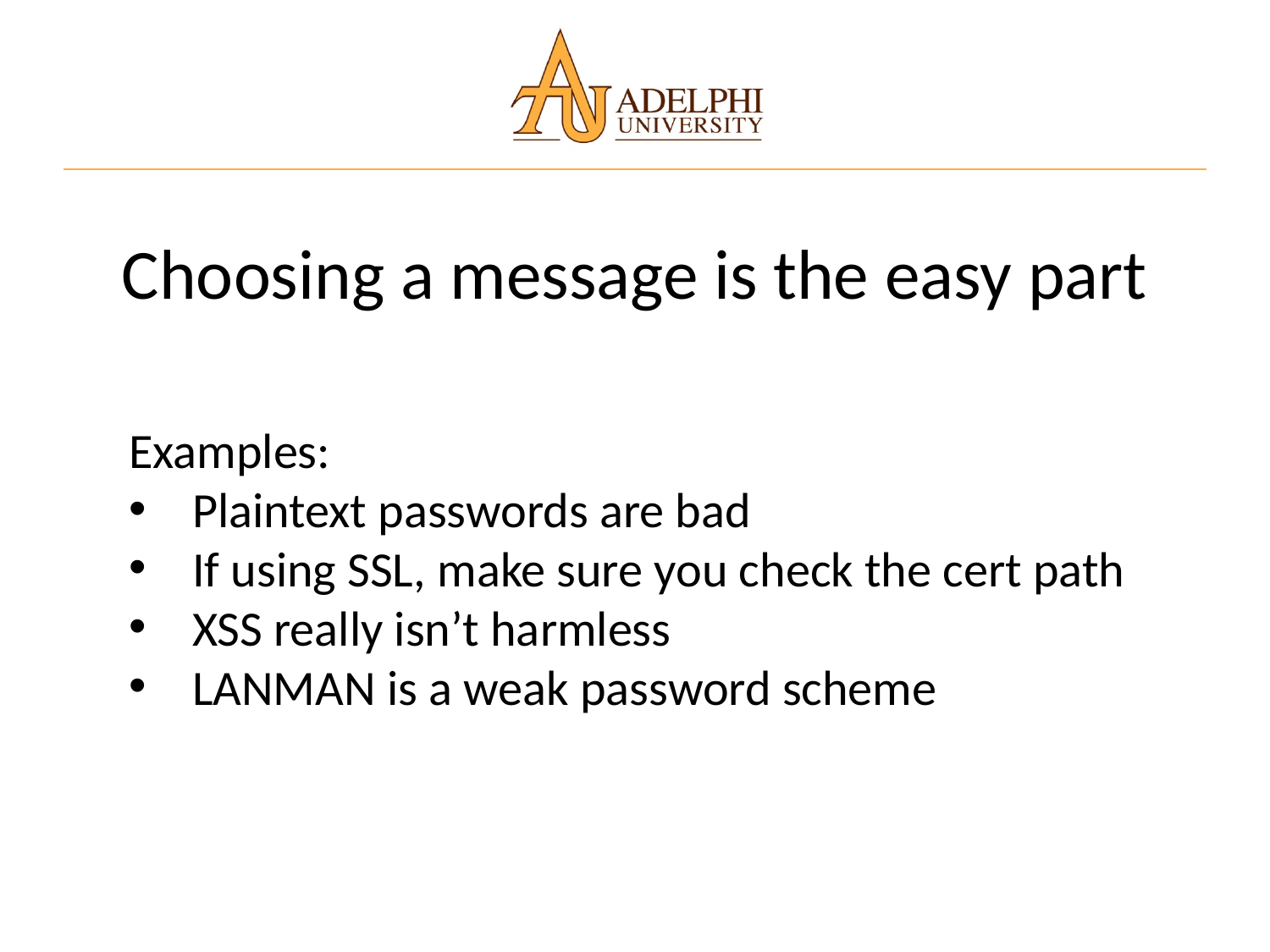

Choosing a message is the easy part
Examples:
Plaintext passwords are bad
If using SSL, make sure you check the cert path
XSS really isn’t harmless
LANMAN is a weak password scheme